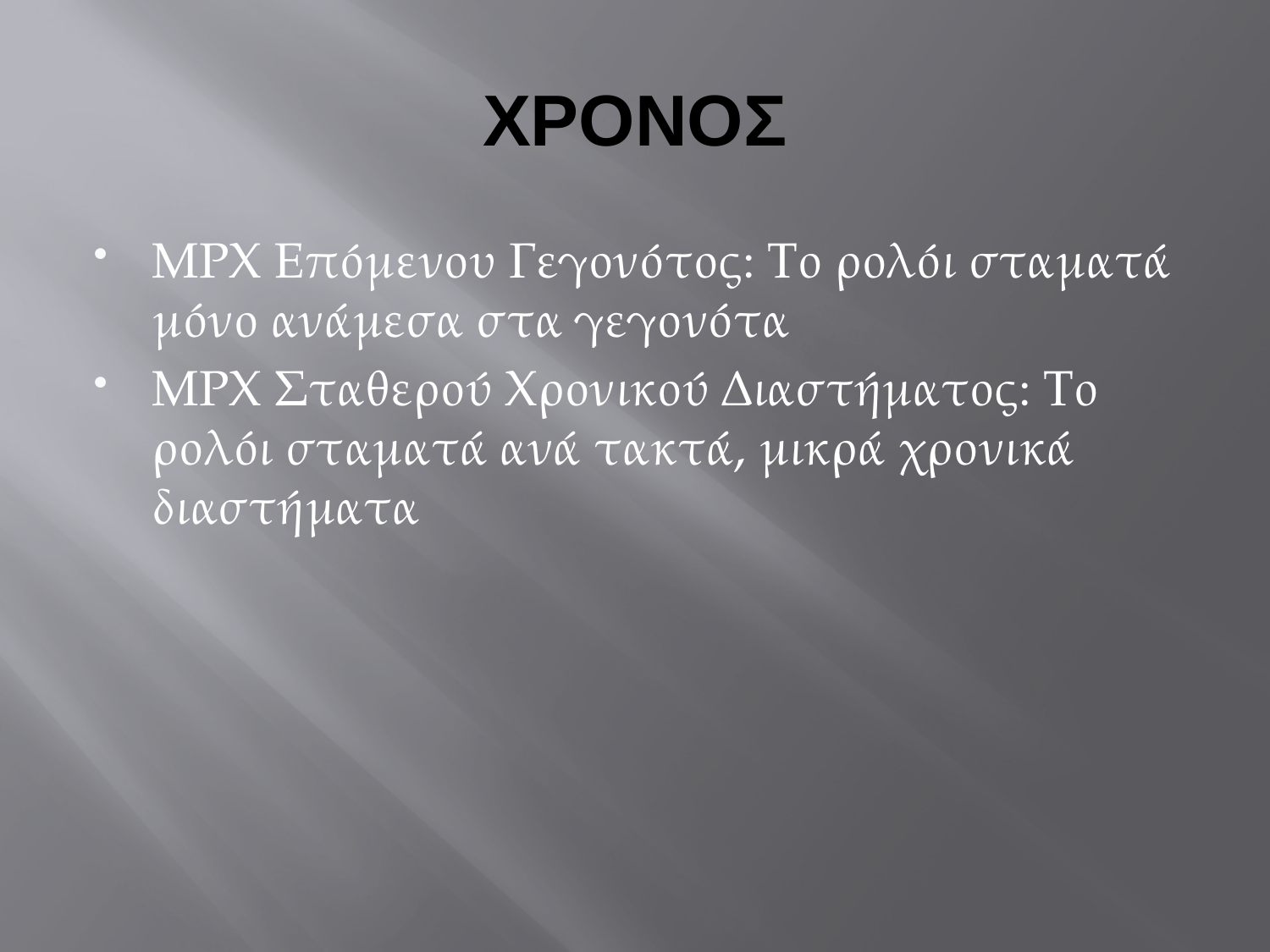

# ΧΡΟΝΟΣ
ΜΡΧ Επόμενου Γεγονότος: Το ρολόι σταματά μόνο ανάμεσα στα γεγονότα
ΜΡΧ Σταθερού Χρονικού Διαστήματος: Το ρολόι σταματά ανά τακτά, μικρά χρονικά διαστήματα